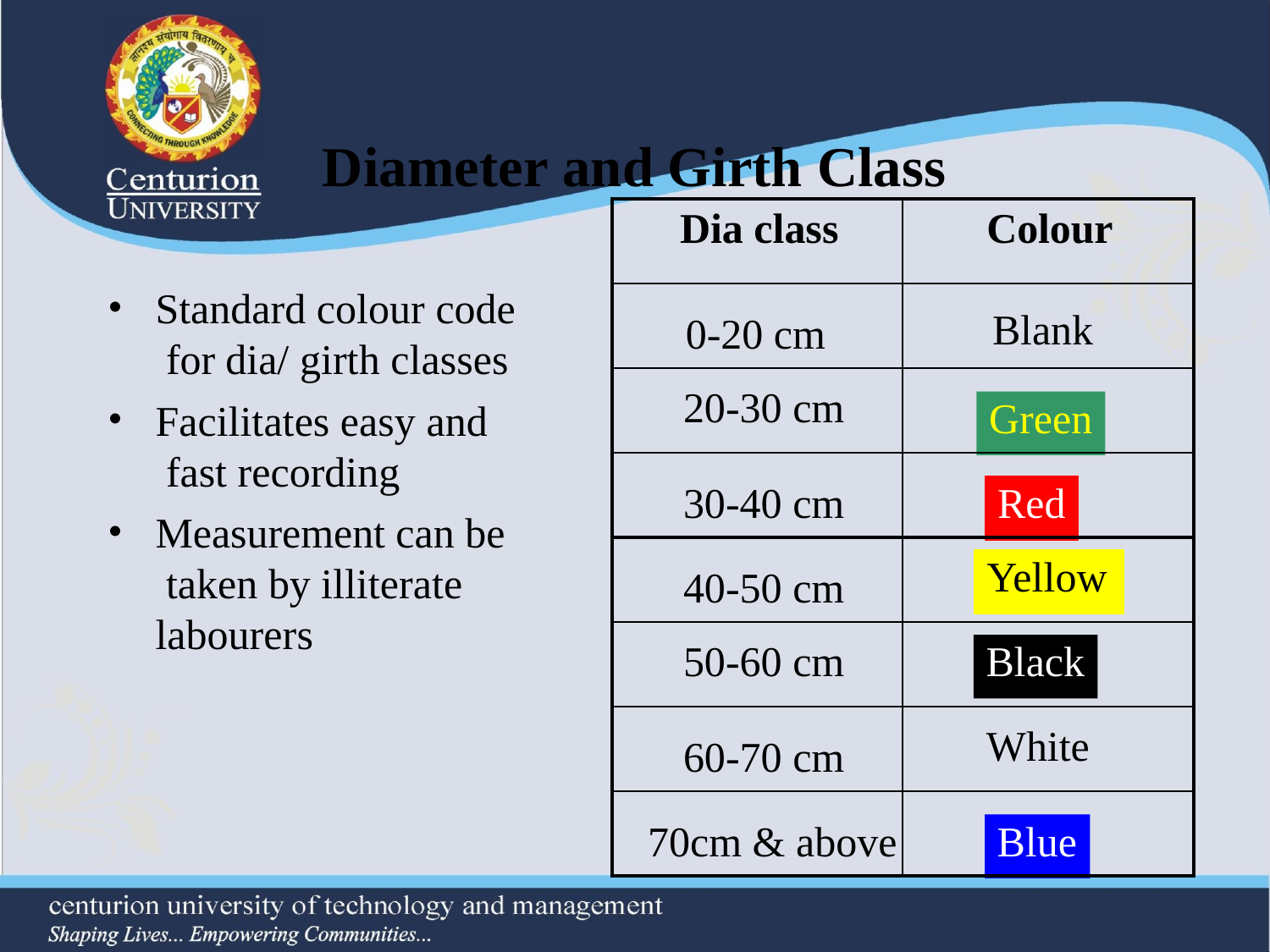

# Diameter and Girth Class
| Dia class | Colour |
| --- | --- |
| 0-20 cm | Blank |
| 20-30 cm | Green |
| 30-40 cm | Red |
| 40-50 cm | Yellow |
| 50-60 cm | Black |
| 60-70 cm | White |
| 70cm & above | Blue |
•
Standard colour code  for dia/ girth classes
Facilitates easy and  fast recording
Measurement can be  taken by illiterate  labourers
•

•